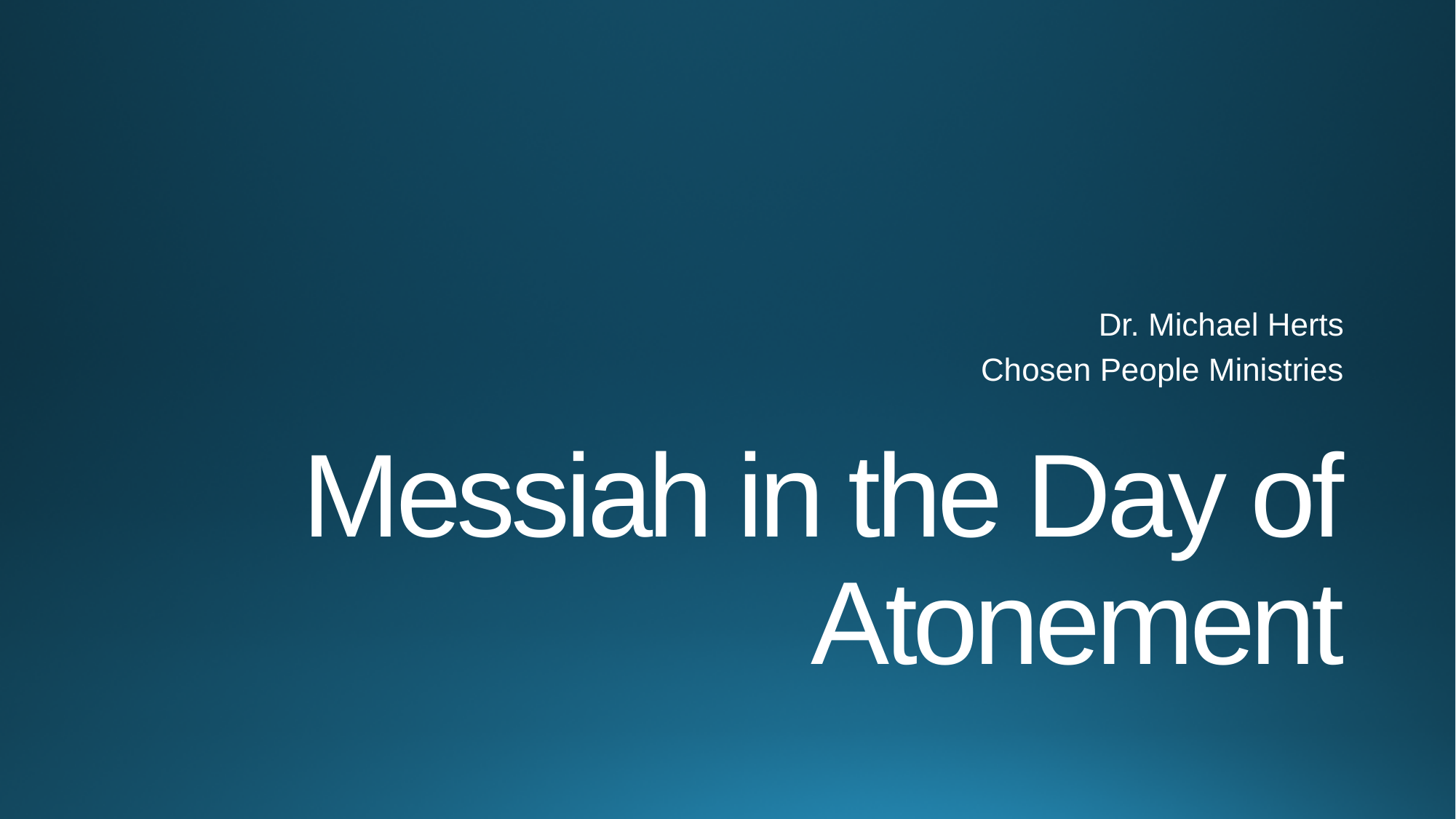

Dr. Michael Herts
Chosen People Ministries
# Messiah in the Day of Atonement